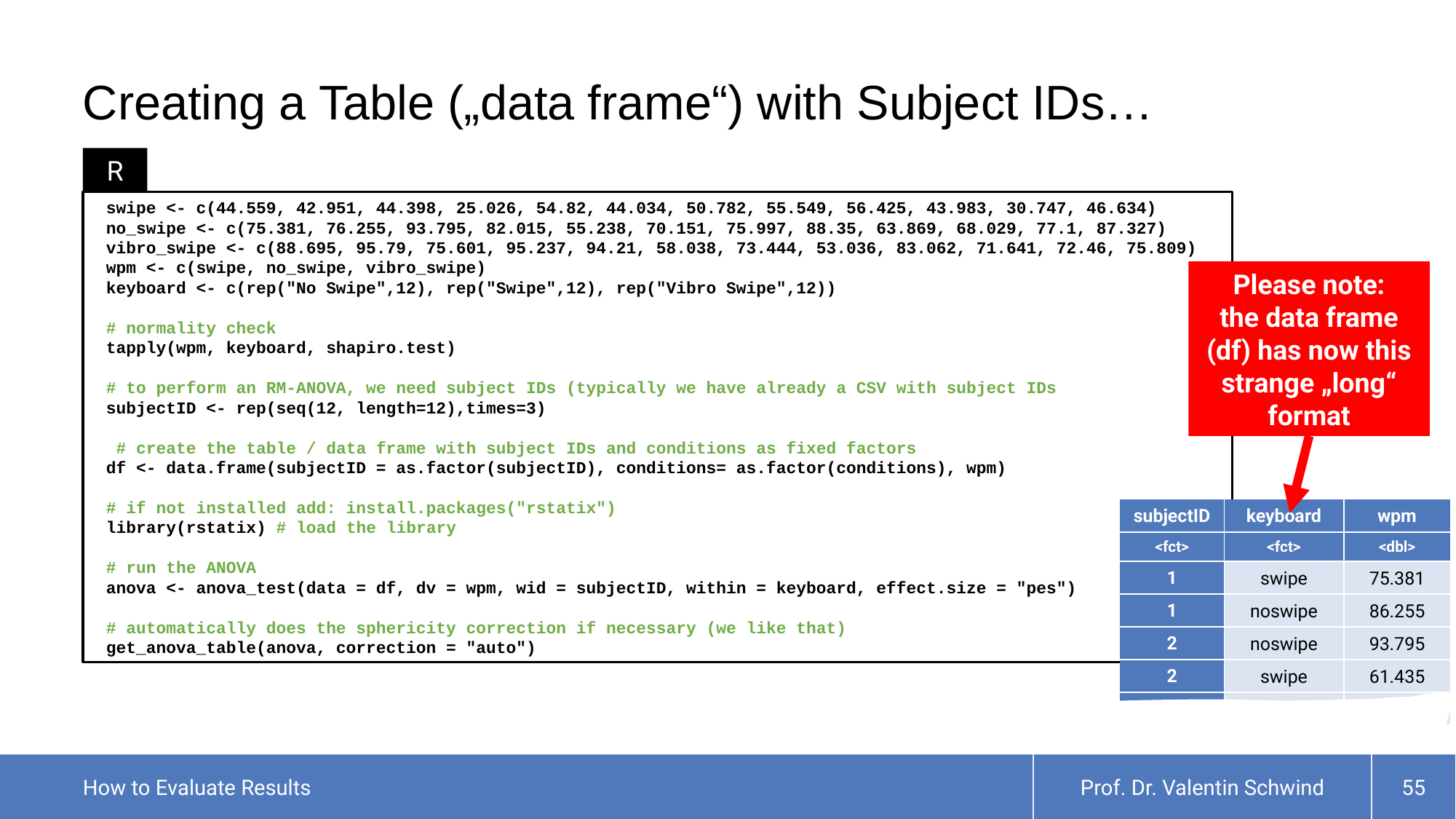

# Creating a Table („data frame“) with Subject IDs…
R

swipe <- c(44.559, 42.951, 44.398, 25.026, 54.82, 44.034, 50.782, 55.549, 56.425, 43.983, 30.747, 46.634)
no_swipe <- c(75.381, 76.255, 93.795, 82.015, 55.238, 70.151, 75.997, 88.35, 63.869, 68.029, 77.1, 87.327)
vibro_swipe <- c(88.695, 95.79, 75.601, 95.237, 94.21, 58.038, 73.444, 53.036, 83.062, 71.641, 72.46, 75.809)
wpm <- c(swipe, no_swipe, vibro_swipe)
keyboard <- c(rep("No Swipe",12), rep("Swipe",12), rep("Vibro Swipe",12))

# normality check
tapply(wpm, keyboard, shapiro.test)

# to perform an RM-ANOVA, we need subject IDs (typically we have already a CSV with subject IDs
subjectID <- rep(seq(12, length=12),times=3)

 # create the table / data frame with subject IDs and conditions as fixed factors
df <- data.frame(subjectID = as.factor(subjectID), conditions= as.factor(conditions), wpm)

# if not installed add: install.packages("rstatix")
library(rstatix) # load the library

# run the ANOVA
anova <- anova_test(data = df, dv = wpm, wid = subjectID, within = keyboard, effect.size = "pes")
# automatically does the sphericity correction if necessary (we like that)
get_anova_table(anova, correction = "auto")
Please note:
the data frame (df) has now this strange „long“ format
| subjectID | keyboard | wpm |
| --- | --- | --- |
| <fct> | <fct> | <dbl> |
| 1 | swipe | 75.381 |
| 1 | noswipe | 86.255 |
| 2 | noswipe | 93.795 |
| 2 | swipe | 61.435 |
|  |  |  |

How to Evaluate Results
Prof. Dr. Valentin Schwind
55